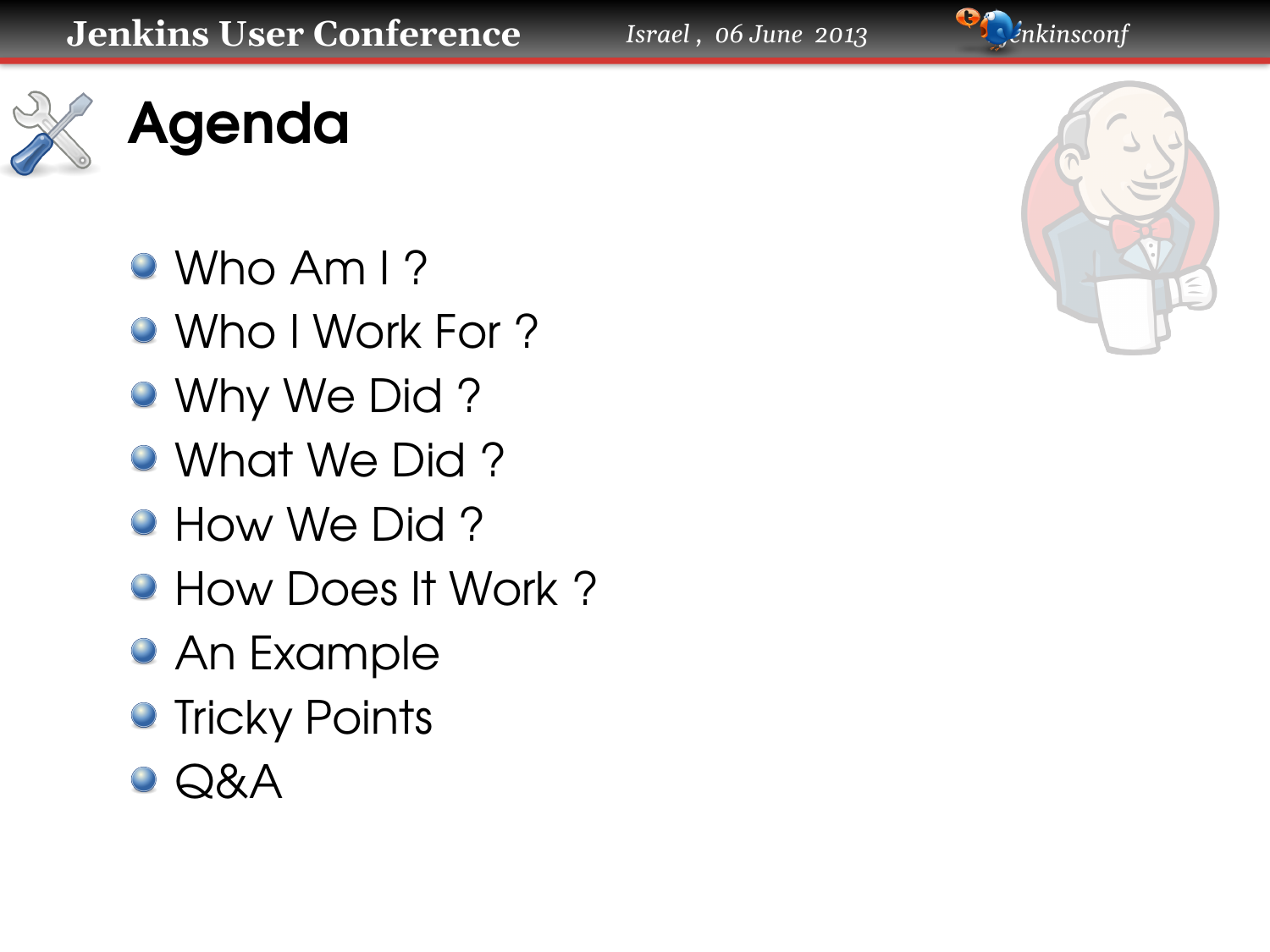

# Agenda
Who Am I ?
Who I Work For ?
Why We Did ?
What We Did ?
How We Did ?
How Does It Work ?
An Example
Tricky Points
Q&A